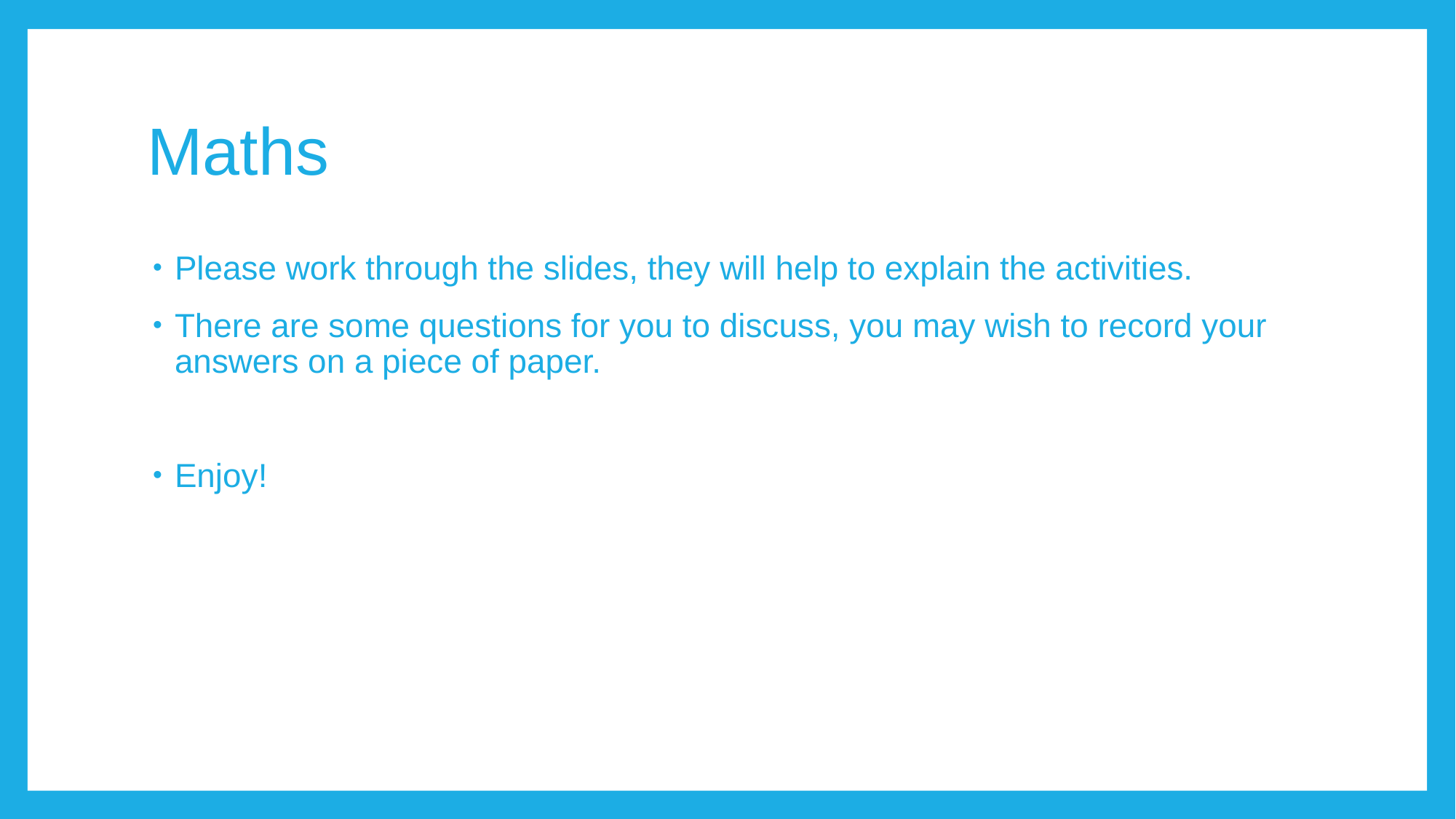

# Maths
Please work through the slides, they will help to explain the activities.
There are some questions for you to discuss, you may wish to record your answers on a piece of paper.

Enjoy!